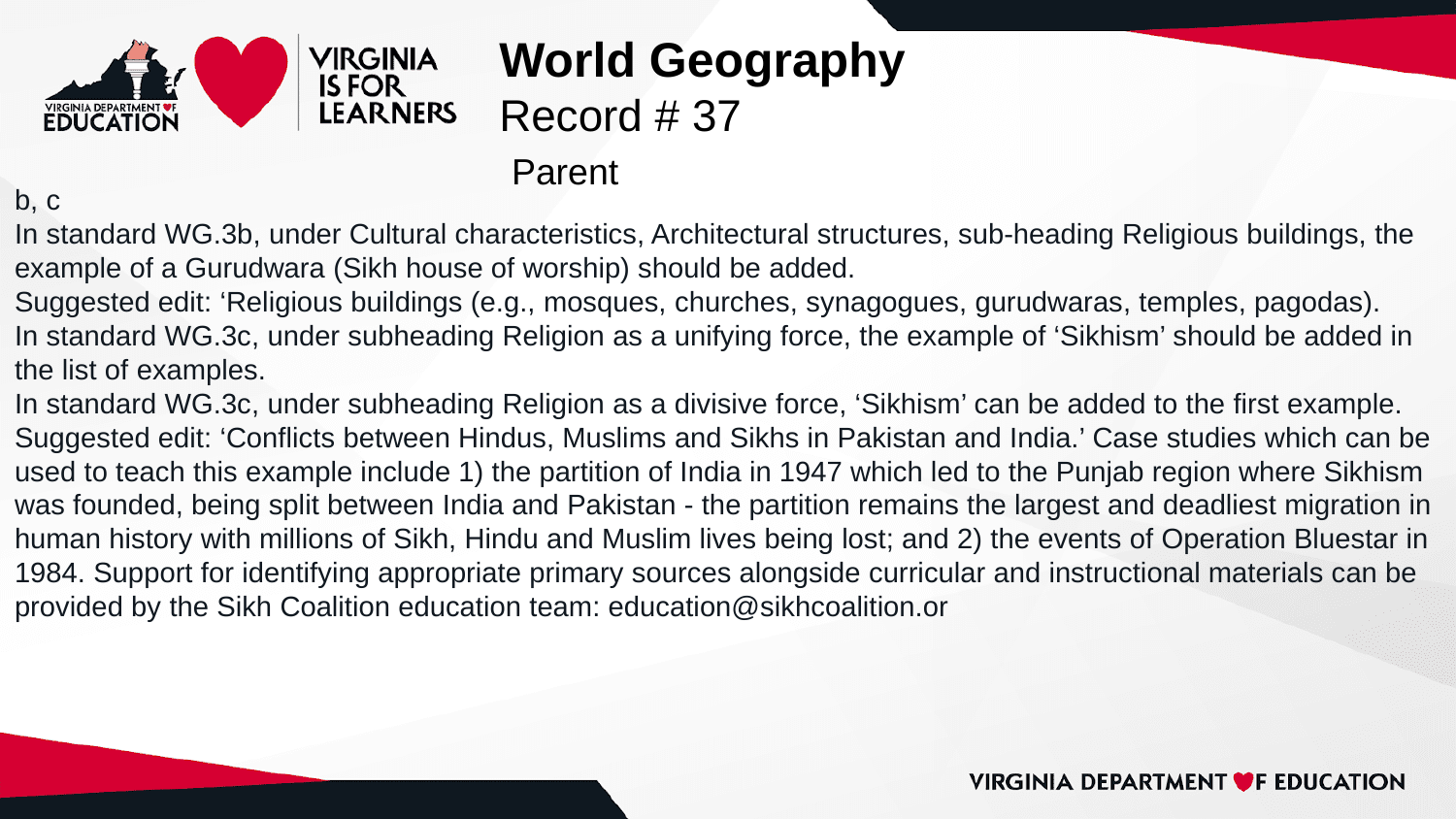

# World Geography
Record # 37
 Parent
b, c
In standard WG.3b, under Cultural characteristics, Architectural structures, sub-heading Religious buildings, the example of a Gurudwara (Sikh house of worship) should be added.
Suggested edit: ‘Religious buildings (e.g., mosques, churches, synagogues, gurudwaras, temples, pagodas).
In standard WG.3c, under subheading Religion as a unifying force, the example of ‘Sikhism’ should be added in the list of examples.
In standard WG.3c, under subheading Religion as a divisive force, ‘Sikhism’ can be added to the first example.
Suggested edit: ‘Conflicts between Hindus, Muslims and Sikhs in Pakistan and India.’ Case studies which can be used to teach this example include 1) the partition of India in 1947 which led to the Punjab region where Sikhism was founded, being split between India and Pakistan - the partition remains the largest and deadliest migration in human history with millions of Sikh, Hindu and Muslim lives being lost; and 2) the events of Operation Bluestar in 1984. Support for identifying appropriate primary sources alongside curricular and instructional materials can be provided by the Sikh Coalition education team: education@sikhcoalition.or